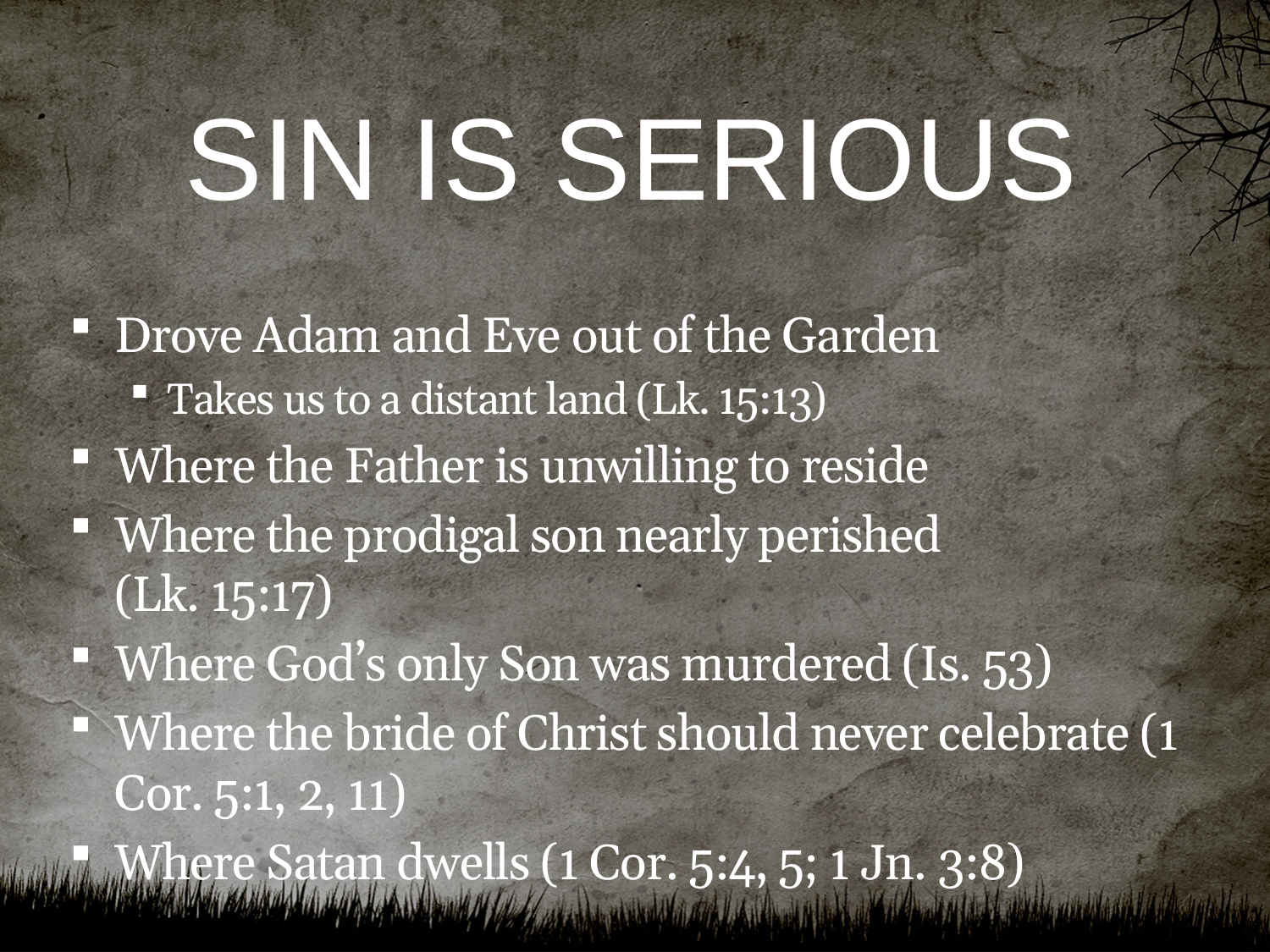

# SIN IS SERIOUS
Drove Adam and Eve out of the Garden
Takes us to a distant land (Lk. 15:13)
Where the Father is unwilling to reside
Where the prodigal son nearly perished
(Lk. 15:17)
Where God’s only Son was murdered (Is. 53)
Where the bride of Christ should never celebrate (1 Cor. 5:1, 2, 11)
Where Satan dwells (1 Cor. 5:4, 5; 1 Jn. 3:8)